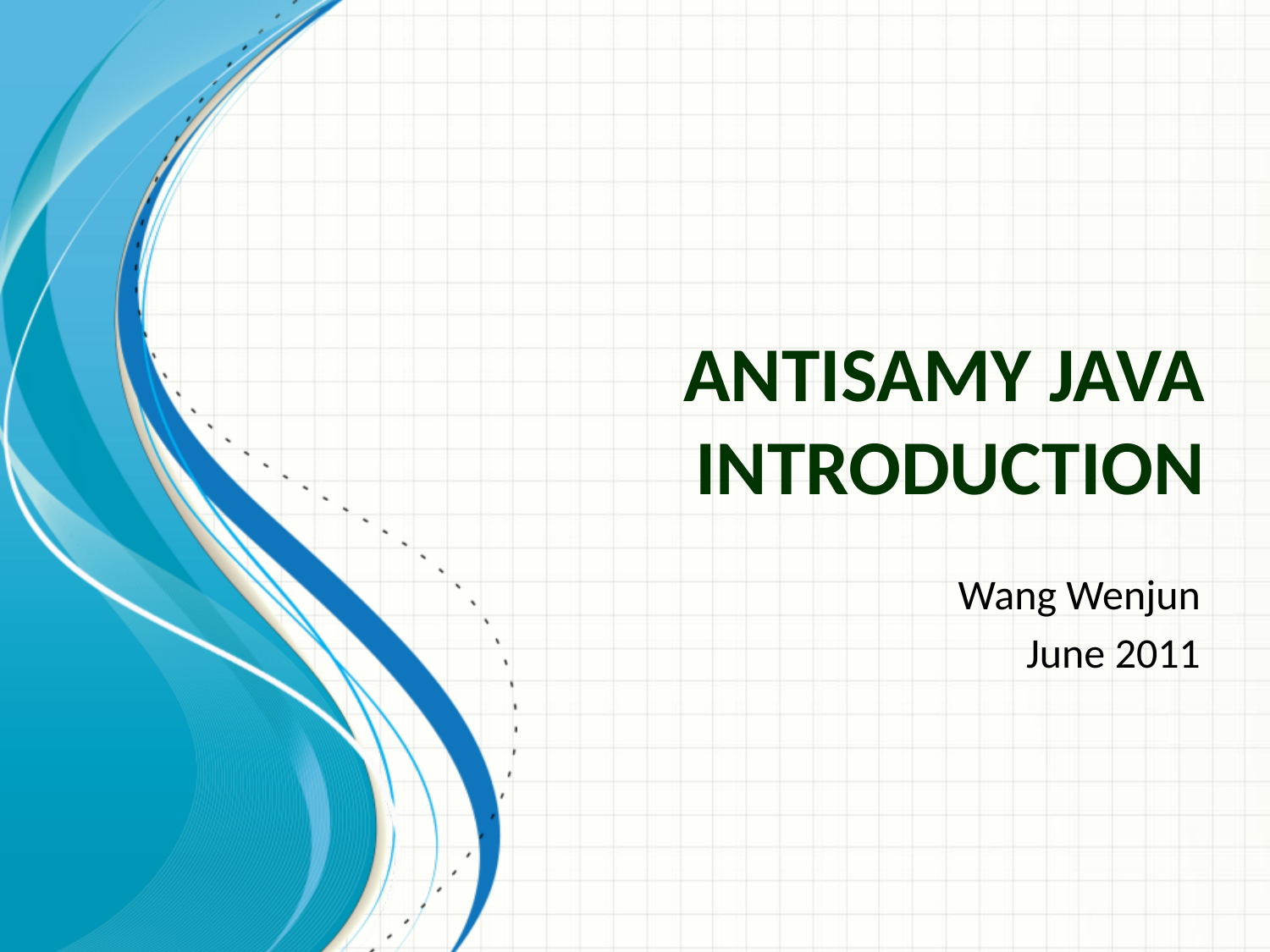

# AntiSamy Java Introduction
Wang Wenjun
June 2011